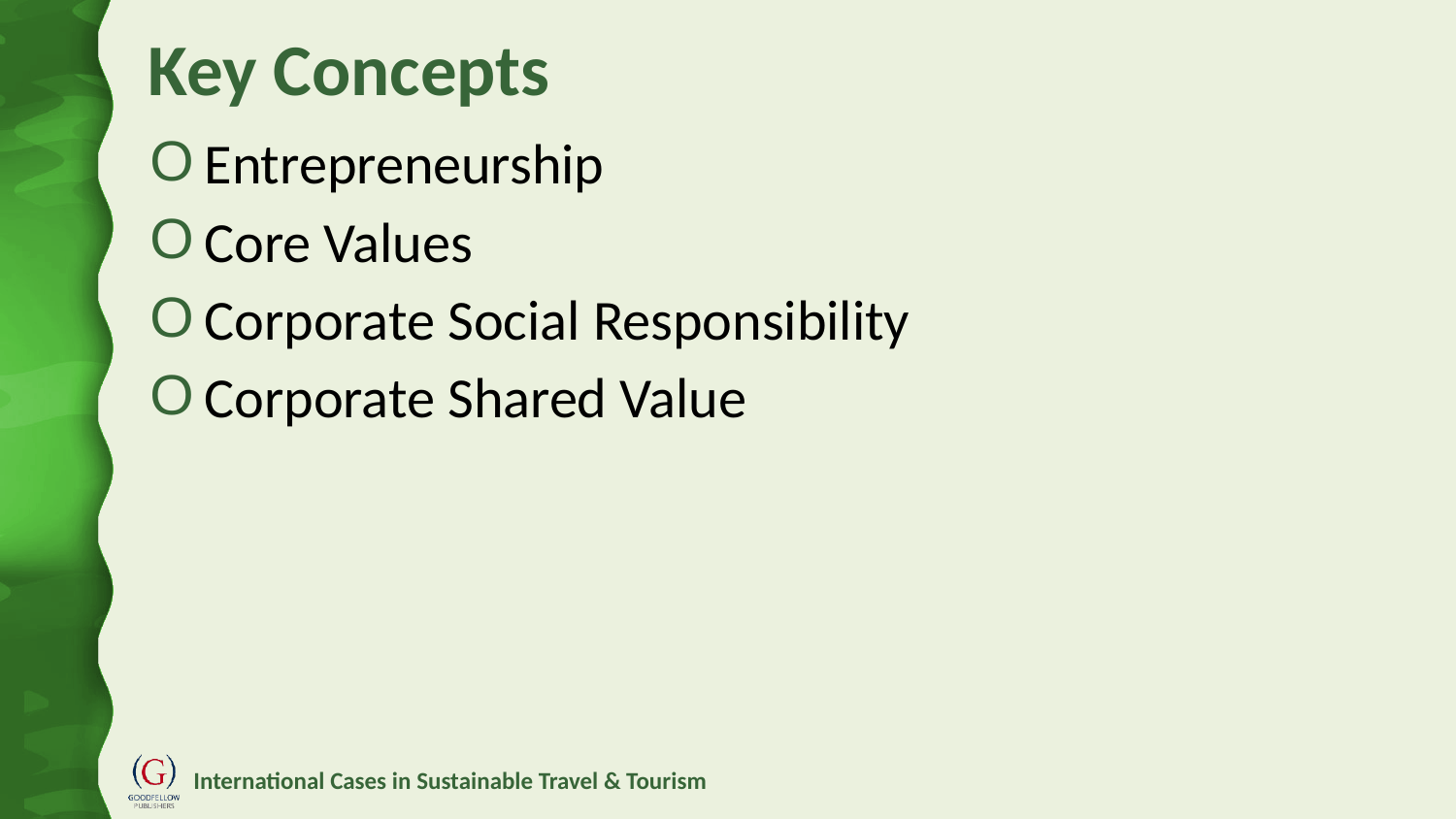

# Key Concepts
Entrepreneurship
Core Values
Corporate Social Responsibility
Corporate Shared Value